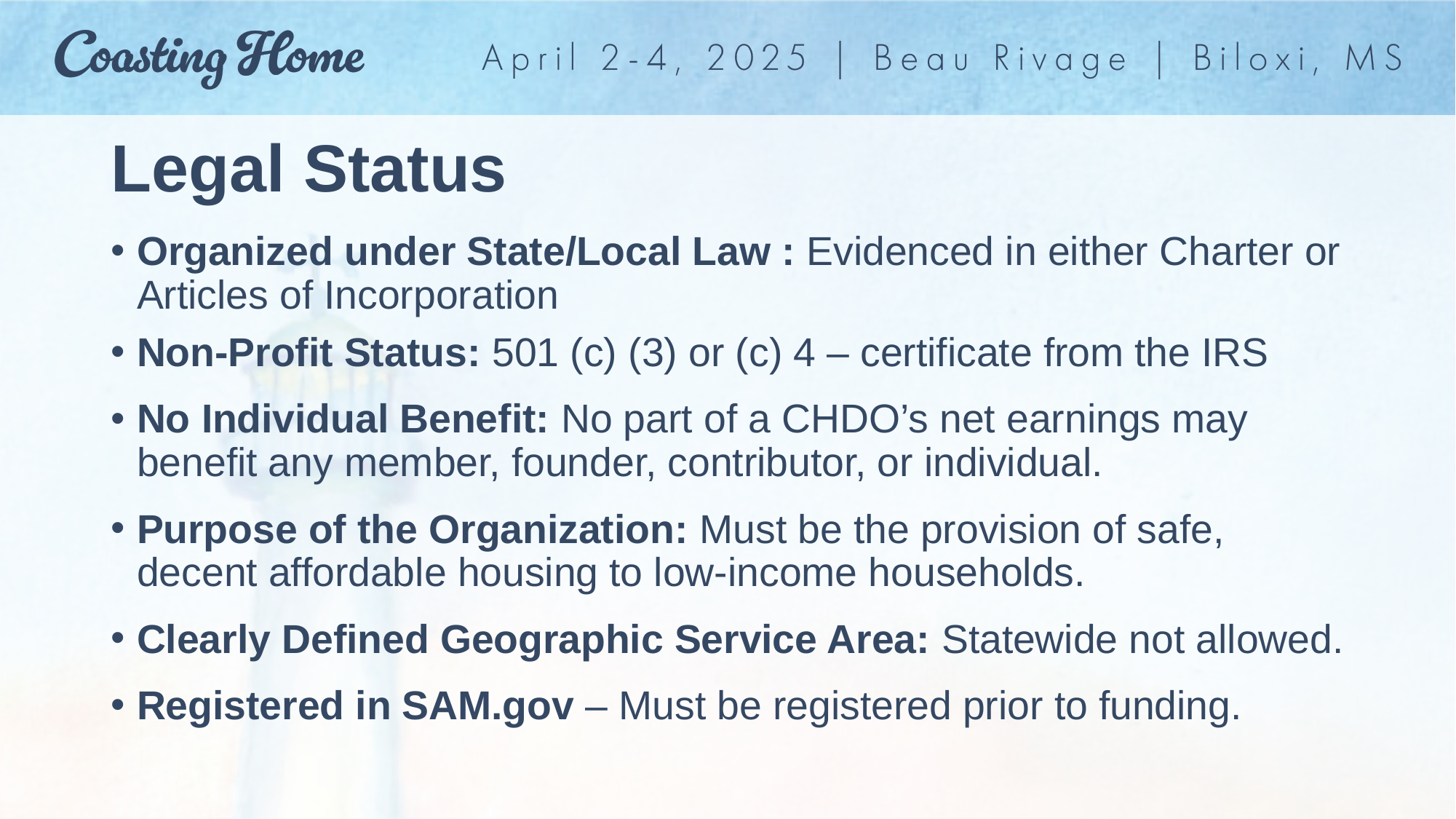

# Legal Status
Organized under State/Local Law : Evidenced in either Charter or Articles of Incorporation
Non-Profit Status: 501 (c) (3) or (c) 4 – certificate from the IRS
No Individual Benefit: No part of a CHDO’s net earnings may benefit any member, founder, contributor, or individual.
Purpose of the Organization: Must be the provision of safe, decent affordable housing to low-income households.
Clearly Defined Geographic Service Area: Statewide not allowed.
Registered in SAM.gov – Must be registered prior to funding.